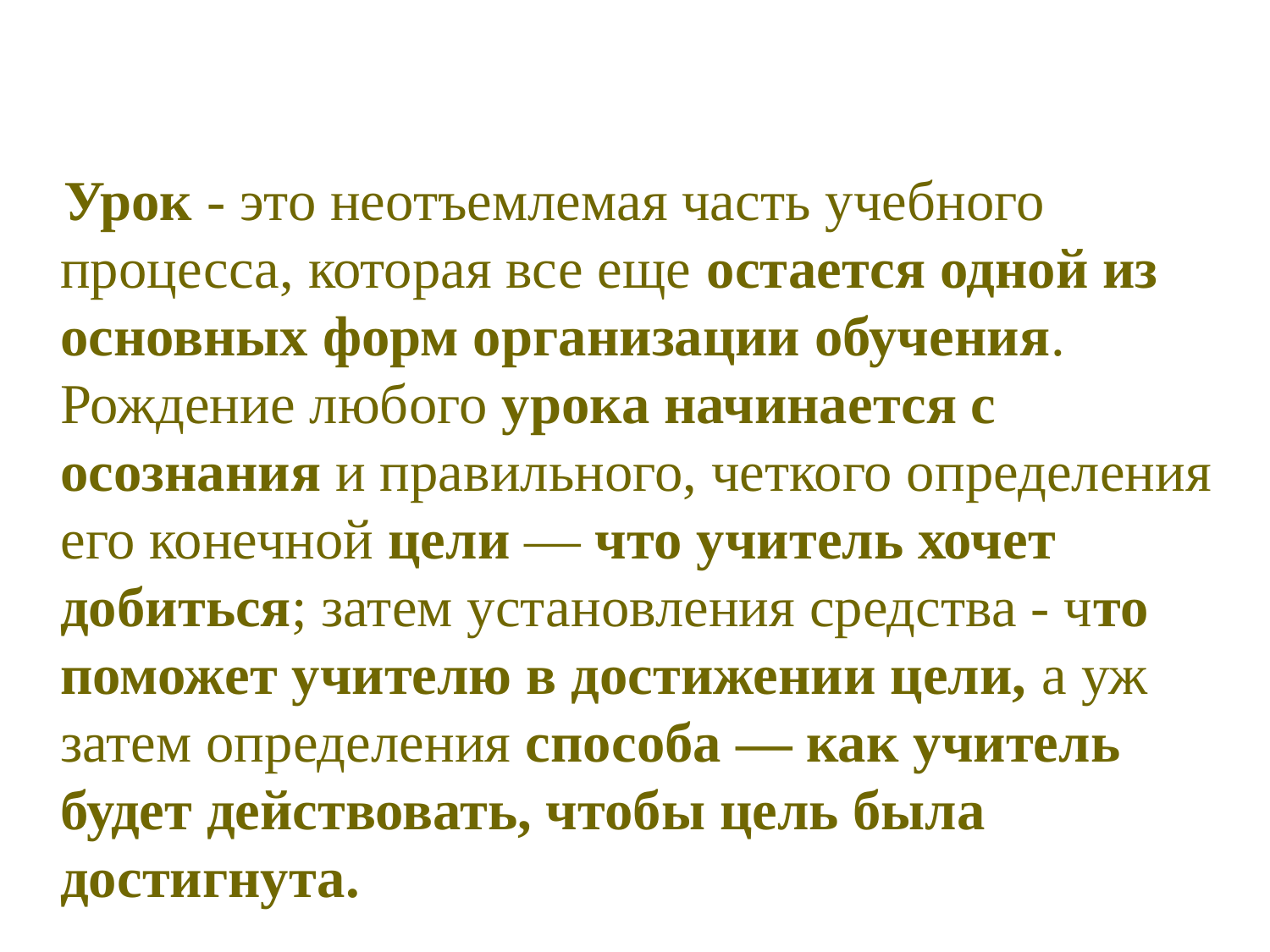

Урок - это неотъемлемая часть учебного процесса, которая все еще остается одной из основных форм организации обучения. Рождение любого урока начинается с осознания и правильного, четкого определения его конечной цели — что учитель хочет добиться; затем установления средства - что поможет учителю в достижении цели, а уж затем определения способа — как учитель будет действовать, чтобы цель была достигнута.